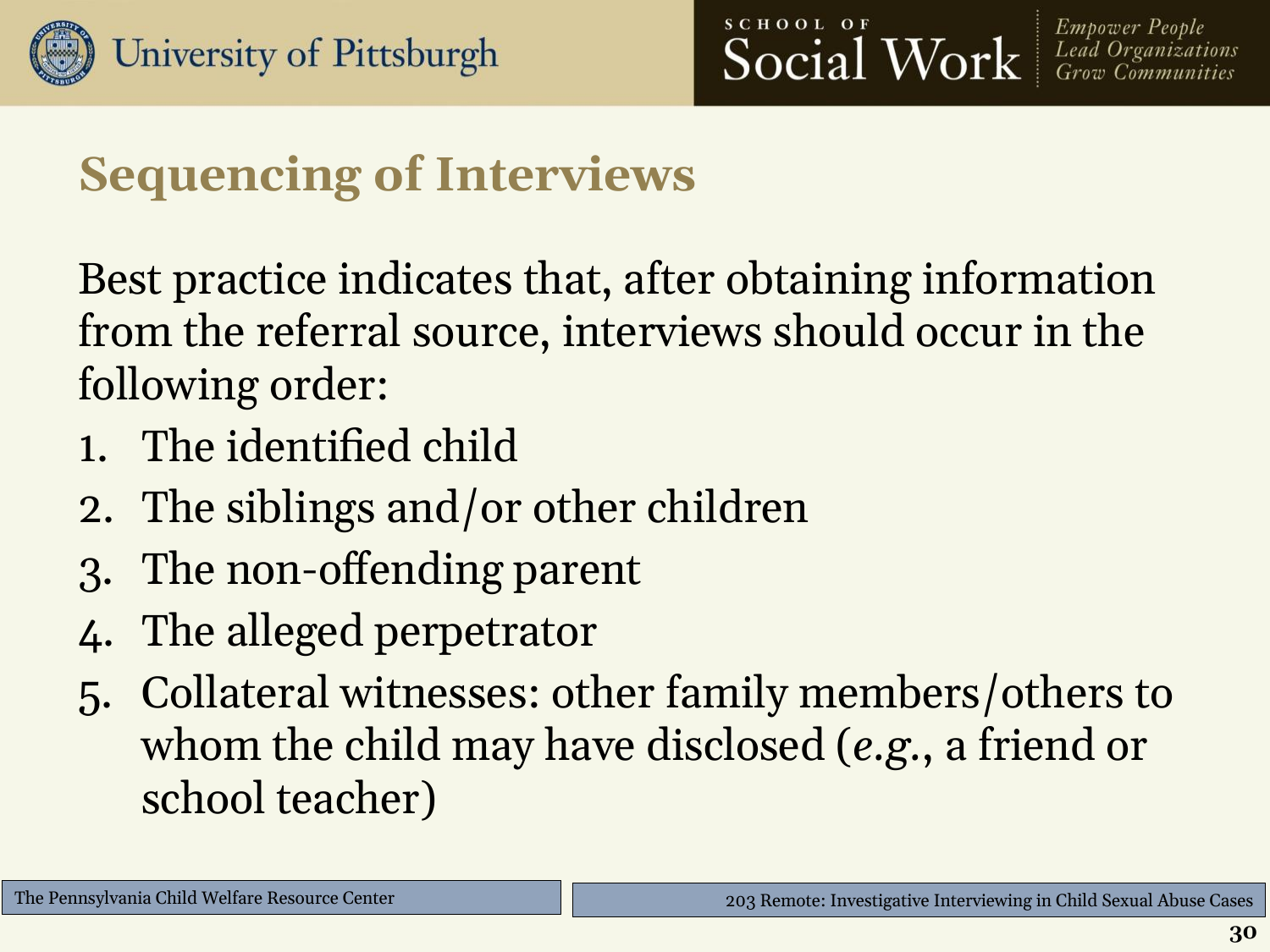

# Sequencing of Interviews
Best practice indicates that, after obtaining information from the referral source, interviews should occur in the following order:
The identified child
The siblings and/or other children
The non-offending parent
The alleged perpetrator
Collateral witnesses: other family members/others to whom the child may have disclosed (e.g., a friend or school teacher)
30